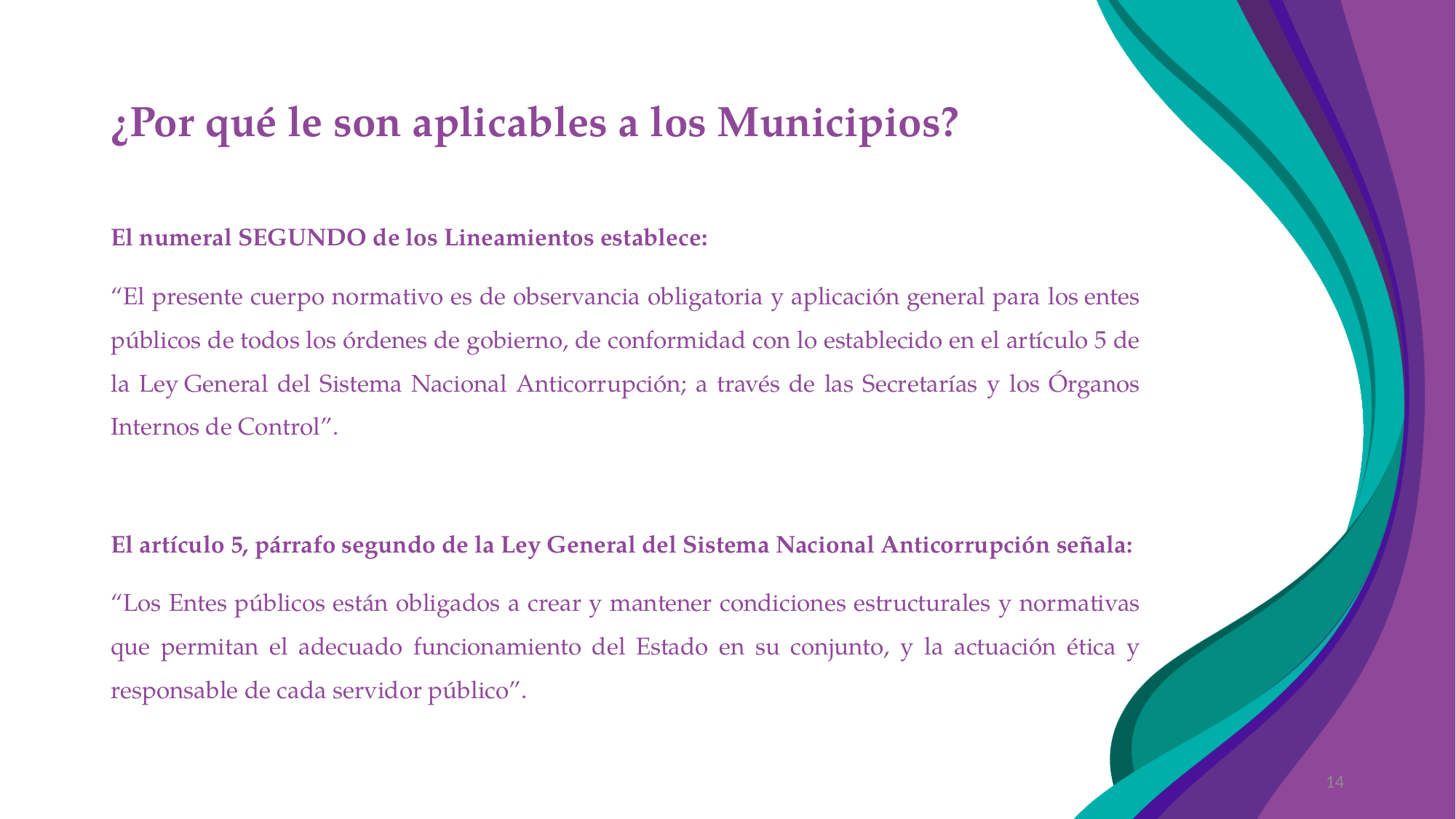

# ¿Por qué le son aplicables a los Municipios?
El numeral SEGUNDO de los Lineamientos establece:
“El presente cuerpo normativo es de observancia obligatoria y aplicación general para los entes públicos de todos los órdenes de gobierno, de conformidad con lo establecido en el artículo 5 de la Ley General del Sistema Nacional Anticorrupción; a través de las Secretarías y los Órganos Internos de Control”.

El artículo 5, párrafo segundo de la Ley General del Sistema Nacional Anticorrupción señala:
“Los Entes públicos están obligados a crear y mantener condiciones estructurales y normativas que permitan el adecuado funcionamiento del Estado en su conjunto, y la actuación ética y responsable de cada servidor público”.
14